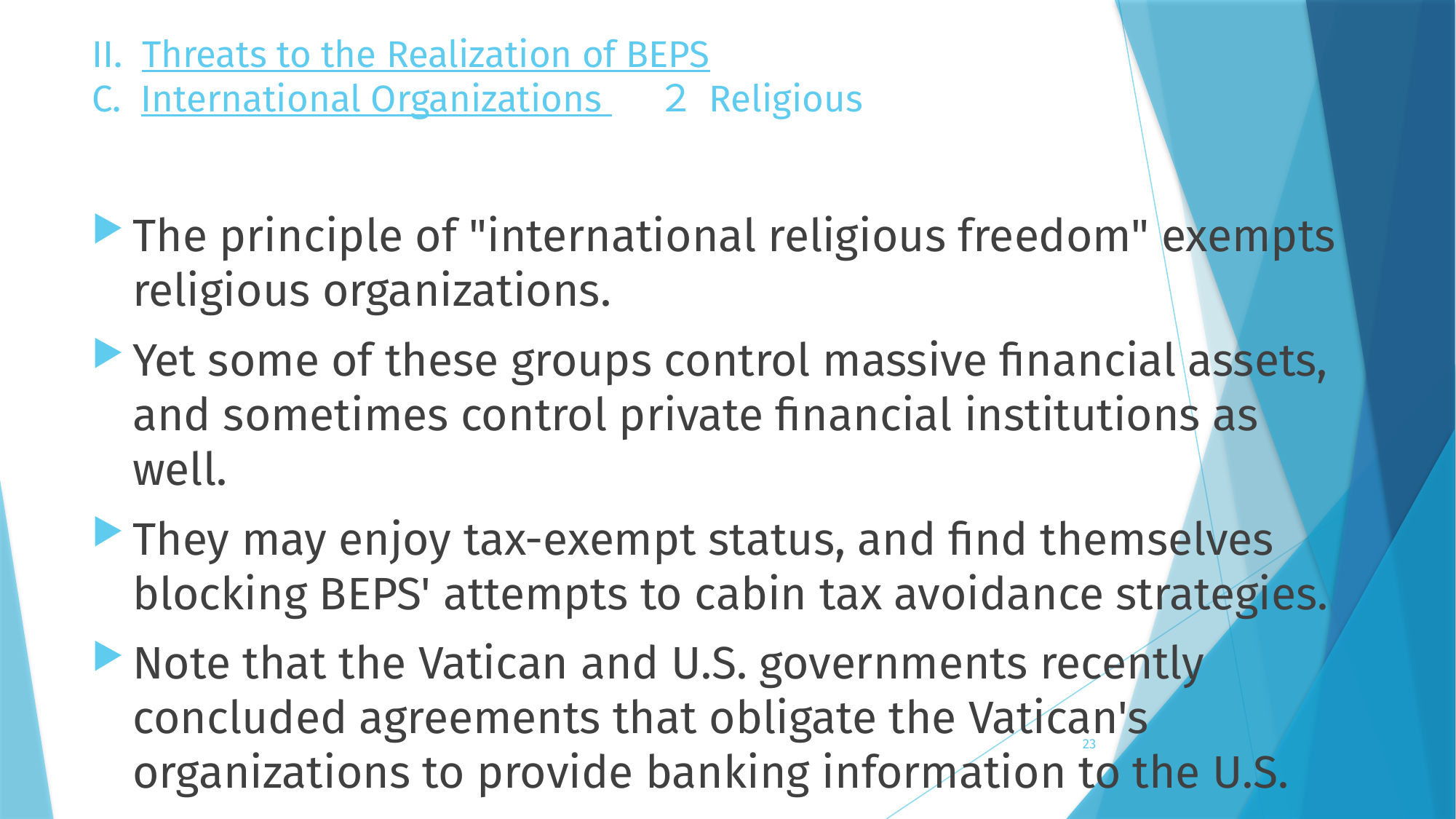

# II.  Threats to the Realization of BEPS C.  International Organizations     ２ Religious
The principle of "international religious freedom" exempts religious organizations.
Yet some of these groups control massive financial assets, and sometimes control private financial institutions as well.
They may enjoy tax-exempt status, and find themselves blocking BEPS' attempts to cabin tax avoidance strategies.
Note that the Vatican and U.S. governments recently concluded agreements that obligate the Vatican's organizations to provide banking information to the U.S.
23